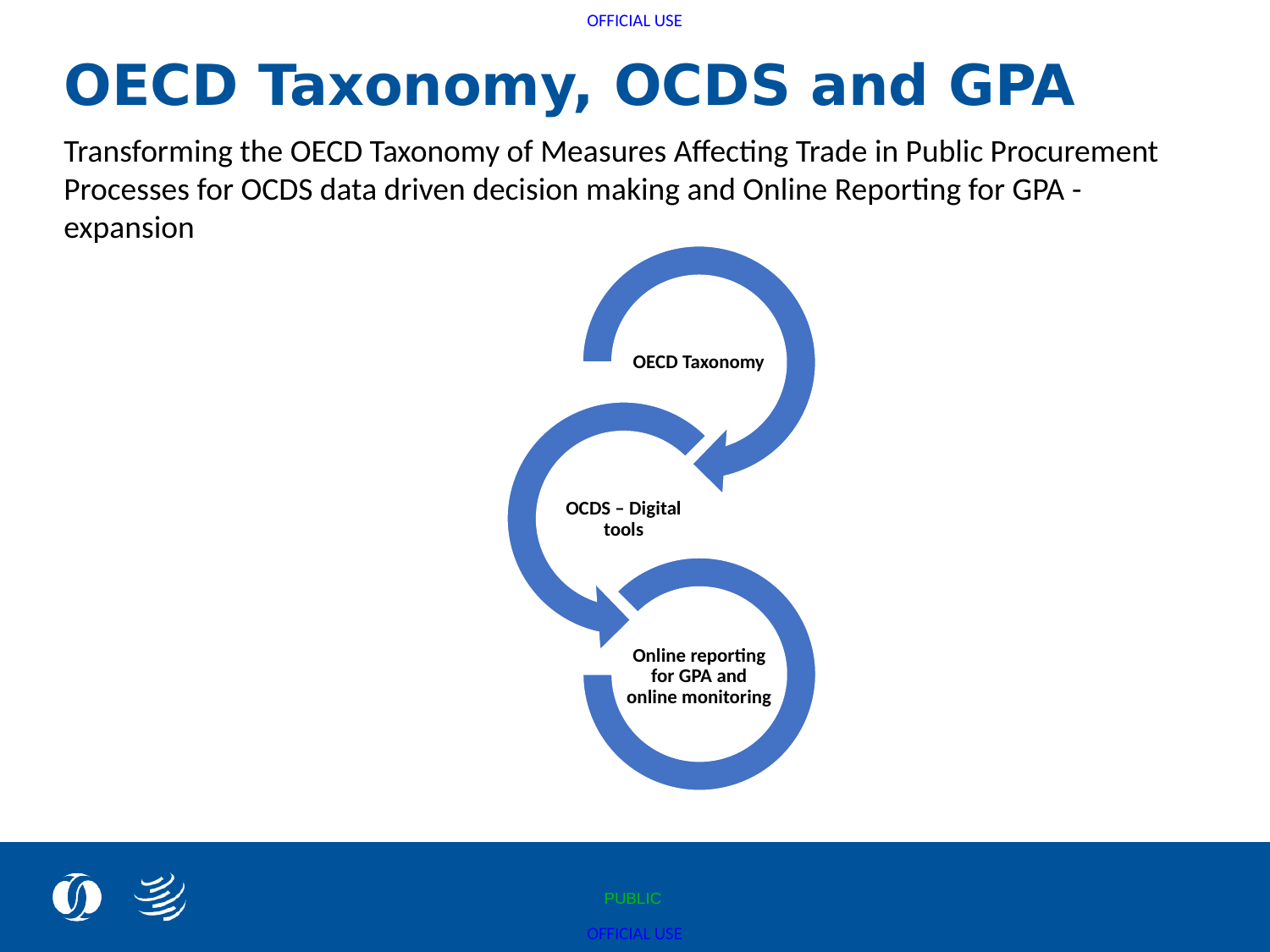

Example of text slide
OECD Taxonomy, OCDS and GPA
Transforming the OECD Taxonomy of Measures Affecting Trade in Public Procurement Processes for OCDS data driven decision making and Online Reporting for GPA - expansion
OECD Taxonomy
OCDS – Digital tools
Online reporting for GPA and online monitoring
PUBLIC